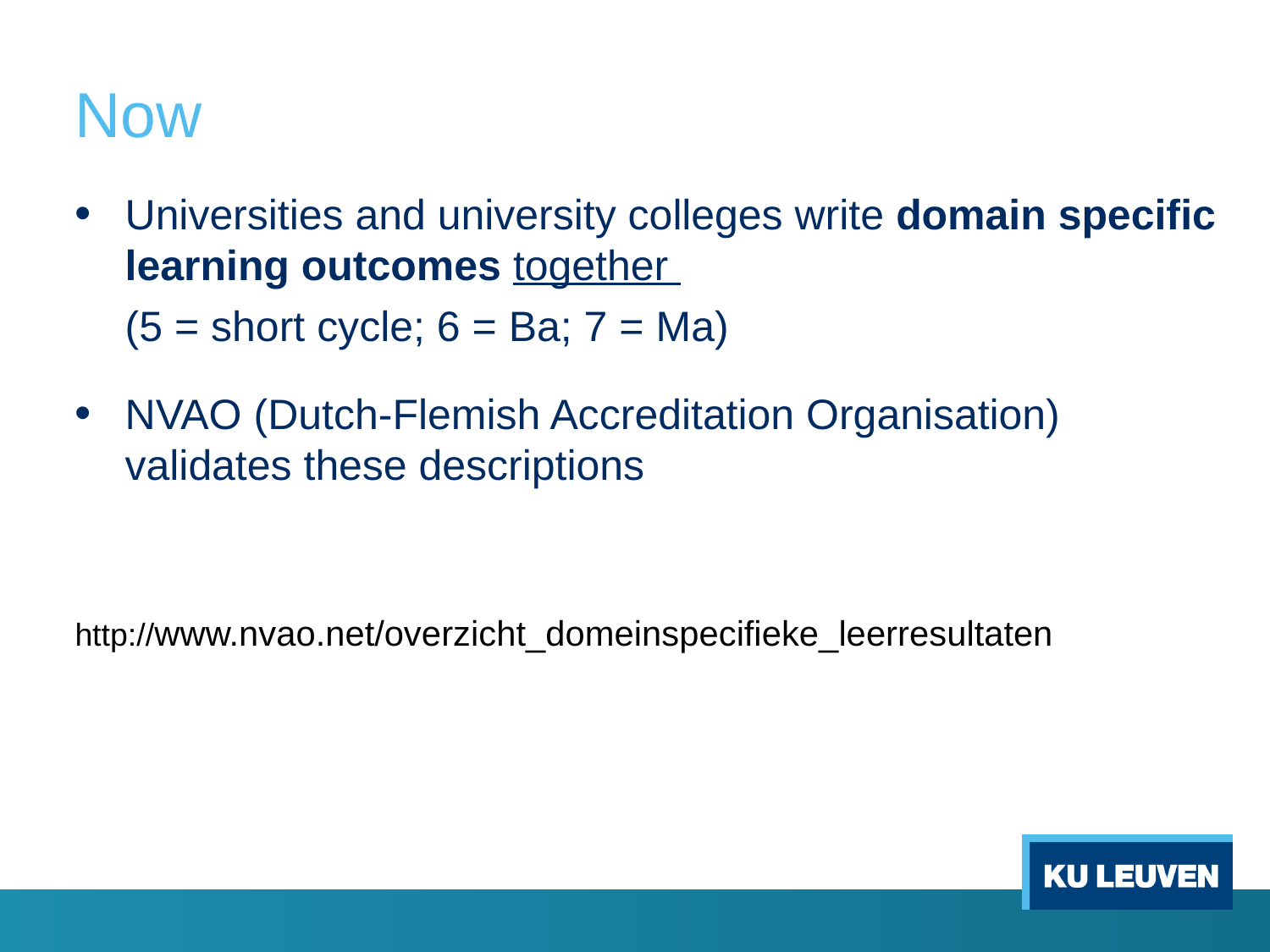

# Now
Universities and university colleges write domain specific learning outcomes together
	(5 = short cycle; 6 = Ba; 7 = Ma)

NVAO (Dutch-Flemish Accreditation Organisation) validates these descriptions

http://www.nvao.net/overzicht_domeinspecifieke_leerresultaten